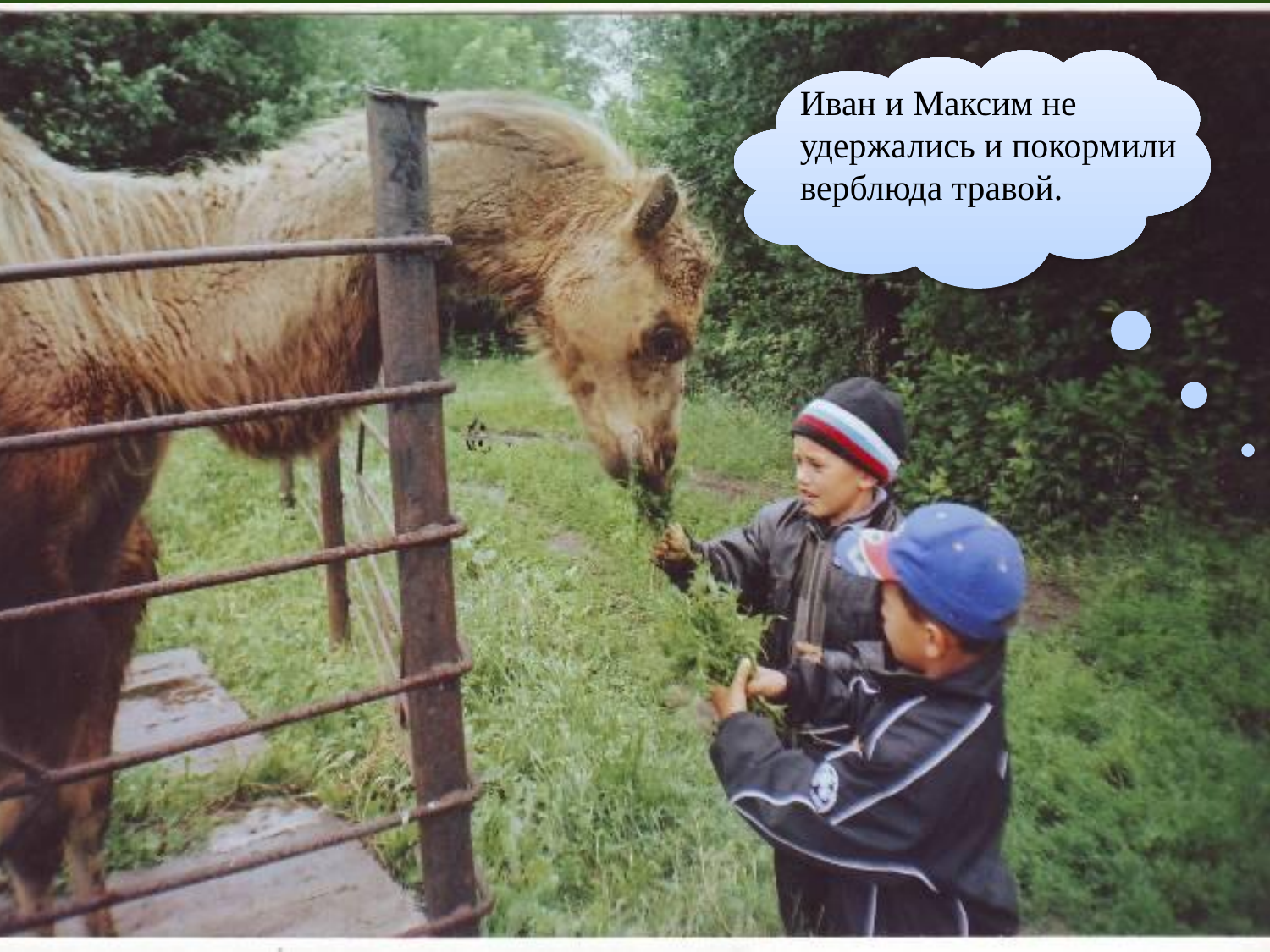

Иван и Максим не удержались и покормили верблюда травой.